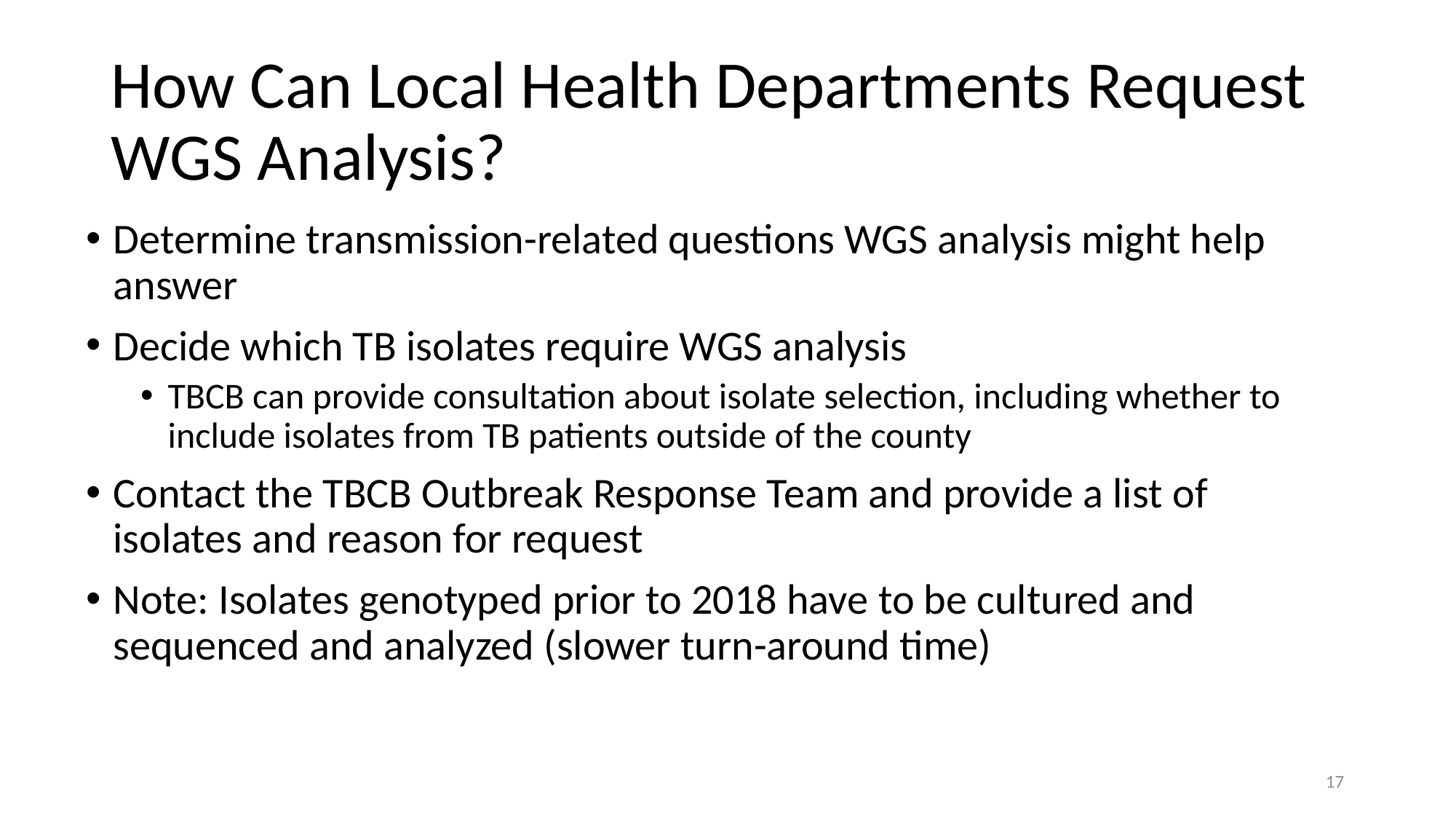

# How Can Local Health Departments Request WGS Analysis?
Determine transmission-related questions WGS analysis might help answer
Decide which TB isolates require WGS analysis
TBCB can provide consultation about isolate selection, including whether to include isolates from TB patients outside of the county
Contact the TBCB Outbreak Response Team and provide a list of isolates and reason for request
Note: Isolates genotyped prior to 2018 have to be cultured and sequenced and analyzed (slower turn-around time)
17